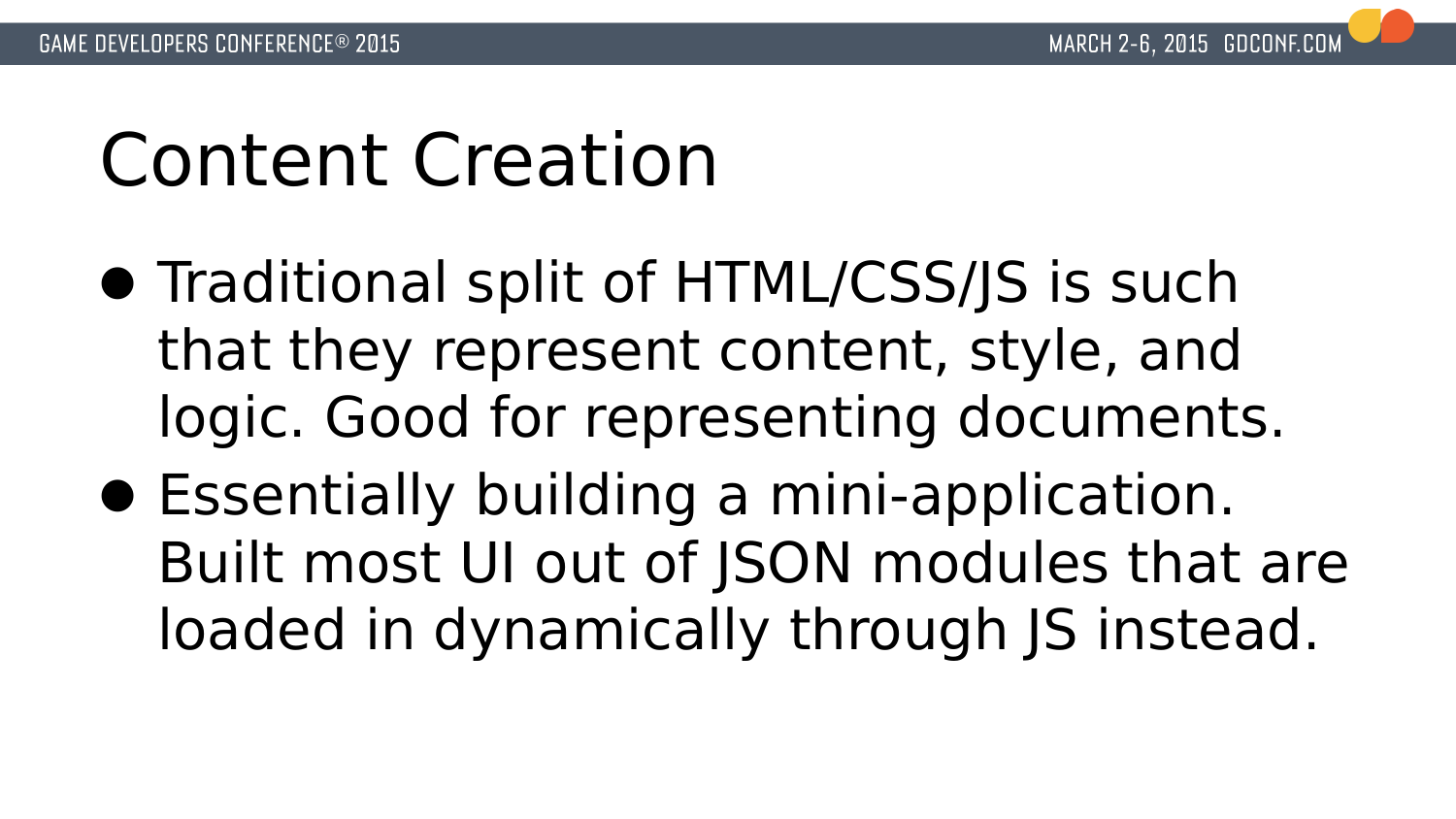

# Content Creation
Traditional split of HTML/CSS/JS is such that they represent content, style, and logic. Good for representing documents.
Essentially building a mini-application. Built most UI out of JSON modules that are loaded in dynamically through JS instead.